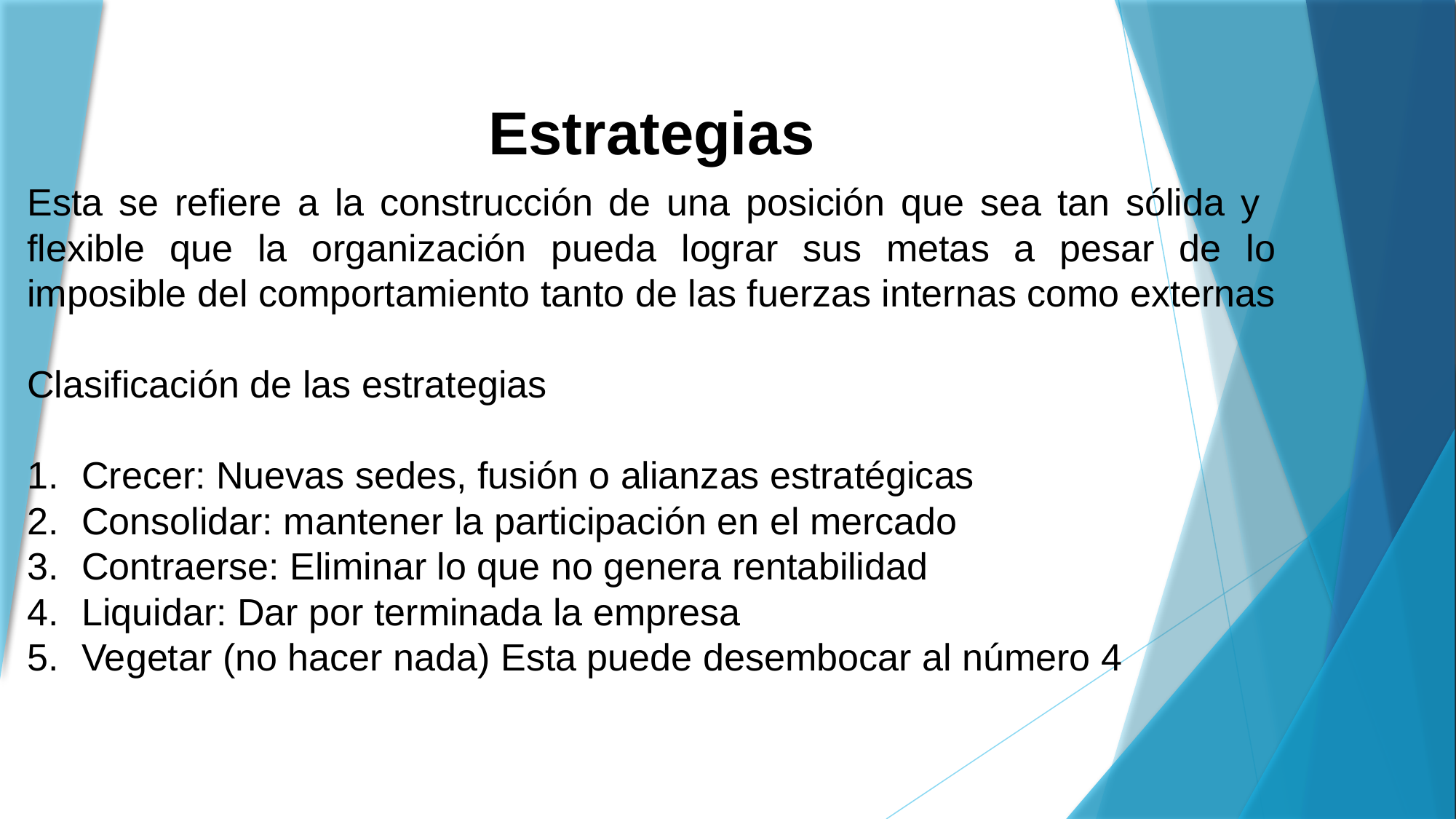

Estrategias
Esta se refiere a la construcción de una posición que sea tan sólida y  flexible que la organización pueda lograr sus metas a pesar de lo imposible del comportamiento tanto de las fuerzas internas como externas

Clasificación de las estrategias

Crecer: Nuevas sedes, fusión o alianzas estratégicas
Consolidar: mantener la participación en el mercado
Contraerse: Eliminar lo que no genera rentabilidad
Liquidar: Dar por terminada la empresa
Vegetar (no hacer nada) Esta puede desembocar al número 4